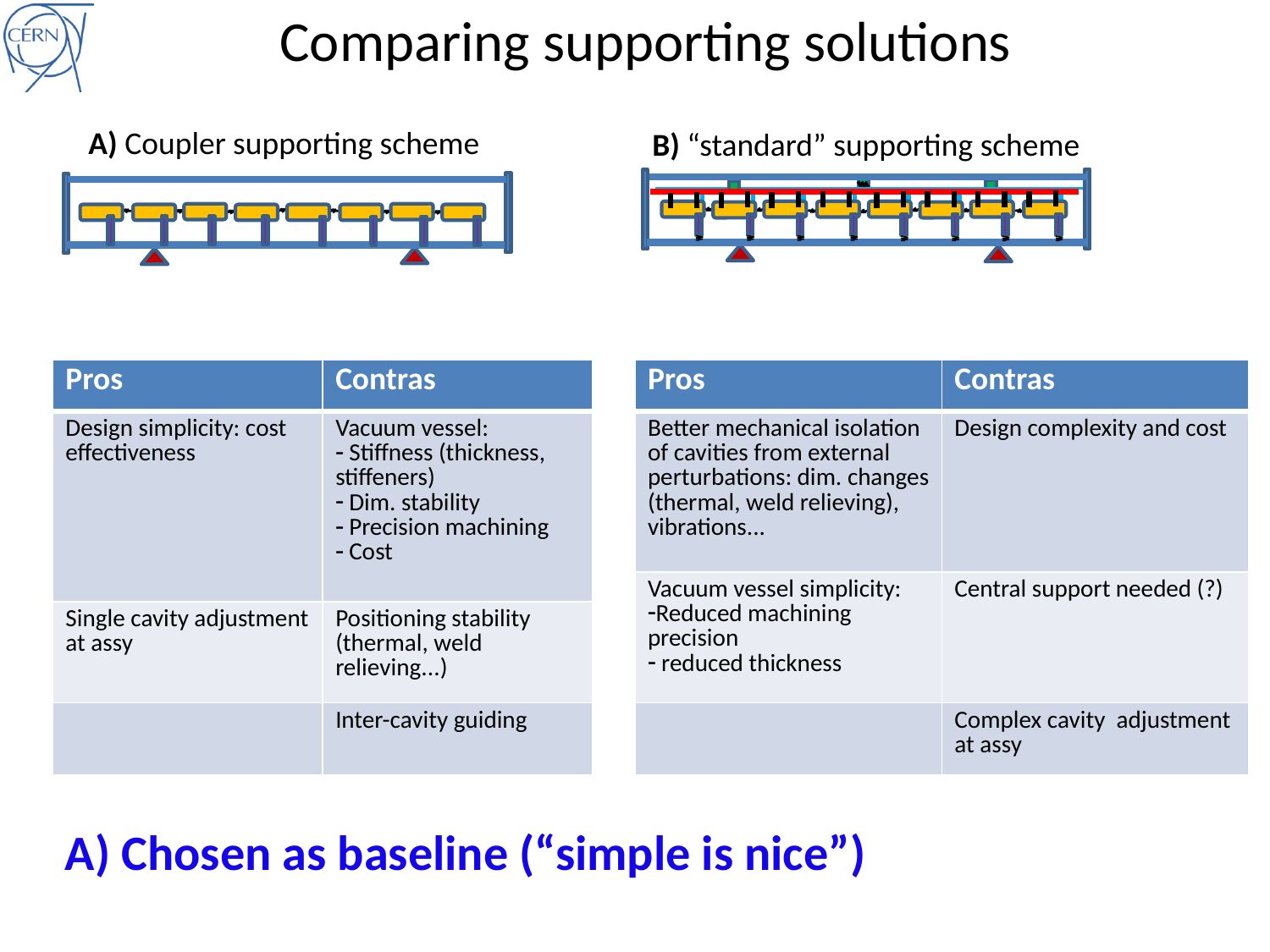

# Comparing supporting solutions
A) Coupler supporting scheme
B) “standard” supporting scheme

| Pros | Contras |
| --- | --- |
| Design simplicity: cost effectiveness | Vacuum vessel: Stiffness (thickness, stiffeners) Dim. stability Precision machining Cost |
| Single cavity adjustment at assy | Positioning stability (thermal, weld relieving...) |
|  | Inter-cavity guiding |
| Pros | Contras |
| --- | --- |
| Better mechanical isolation of cavities from external perturbations: dim. changes (thermal, weld relieving), vibrations... | Design complexity and cost |
| Vacuum vessel simplicity: Reduced machining precision reduced thickness | Central support needed (?) |
|  | Complex cavity adjustment at assy |
A) Chosen as baseline (“simple is nice”)